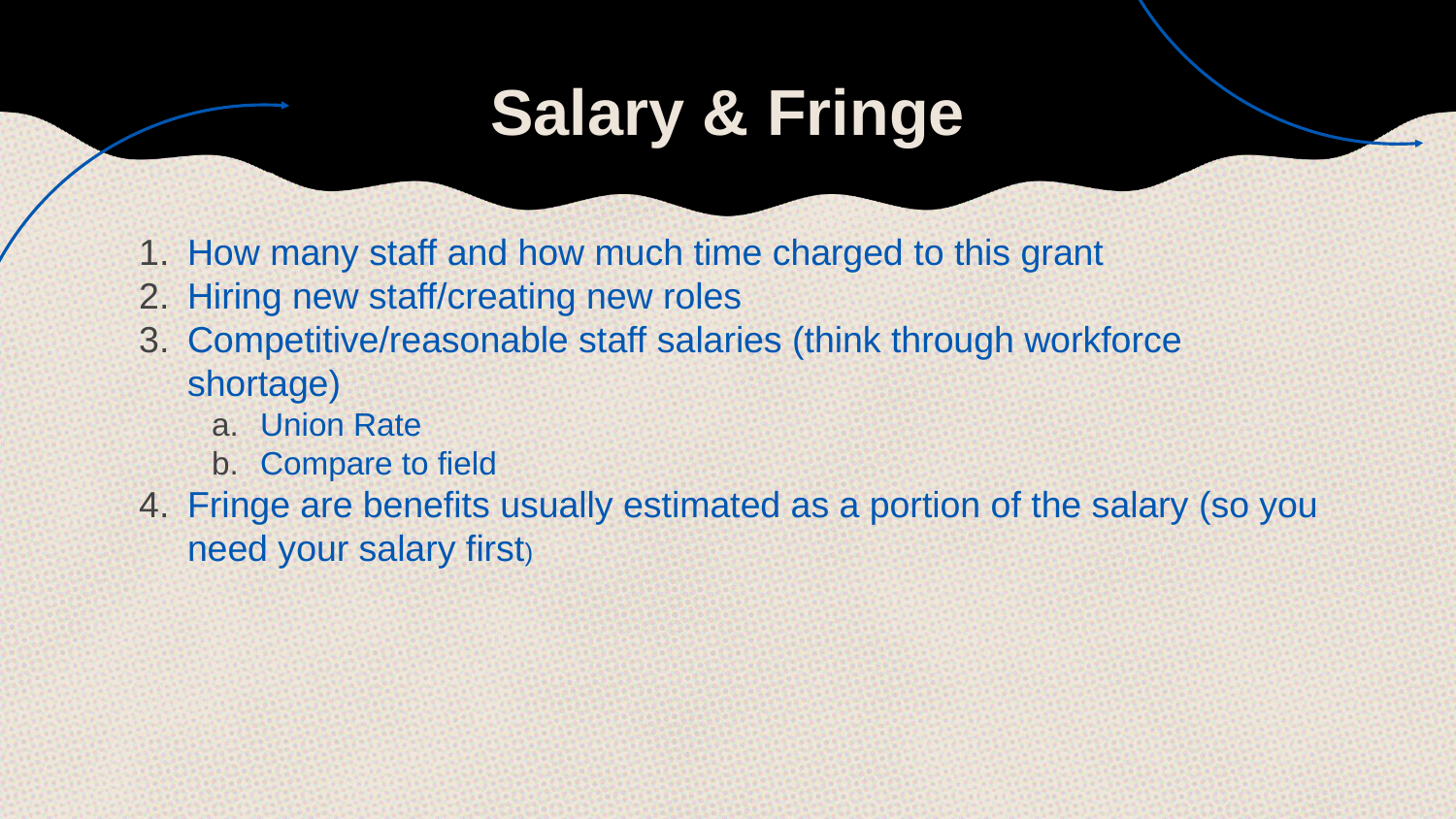

# Salary & Fringe
How many staff and how much time charged to this grant
Hiring new staff/creating new roles
Competitive/reasonable staff salaries (think through workforce shortage)
Union Rate
Compare to field
Fringe are benefits usually estimated as a portion of the salary (so you need your salary first)